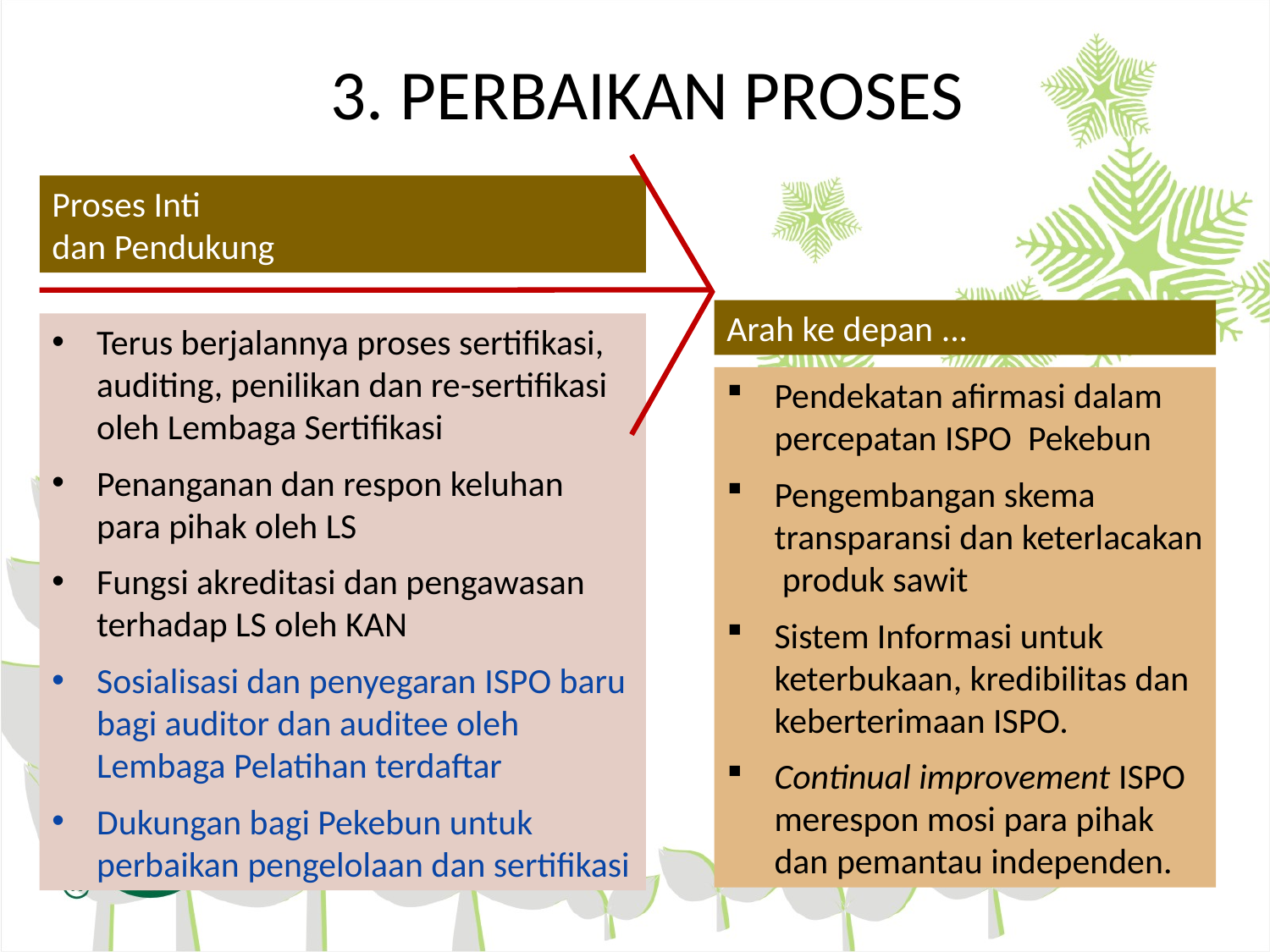

3. PERBAIKAN PROSES

Proses Inti
dan Pendukung
Arah ke depan ...
Pendekatan afirmasi dalam percepatan ISPO  Pekebun
Pengembangan skema transparansi dan keterlacakan  produk sawit
Sistem Informasi untuk keterbukaan, kredibilitas dan keberterimaan ISPO.
Continual improvement ISPO merespon mosi para pihak dan pemantau independen.
Terus berjalannya proses sertifikasi, auditing, penilikan dan re-sertifikasi oleh Lembaga Sertifikasi
Penanganan dan respon keluhan para pihak oleh LS
Fungsi akreditasi dan pengawasan terhadap LS oleh KAN
Sosialisasi dan penyegaran ISPO baru bagi auditor dan auditee oleh Lembaga Pelatihan terdaftar
Dukungan bagi Pekebun untuk perbaikan pengelolaan dan sertifikasi